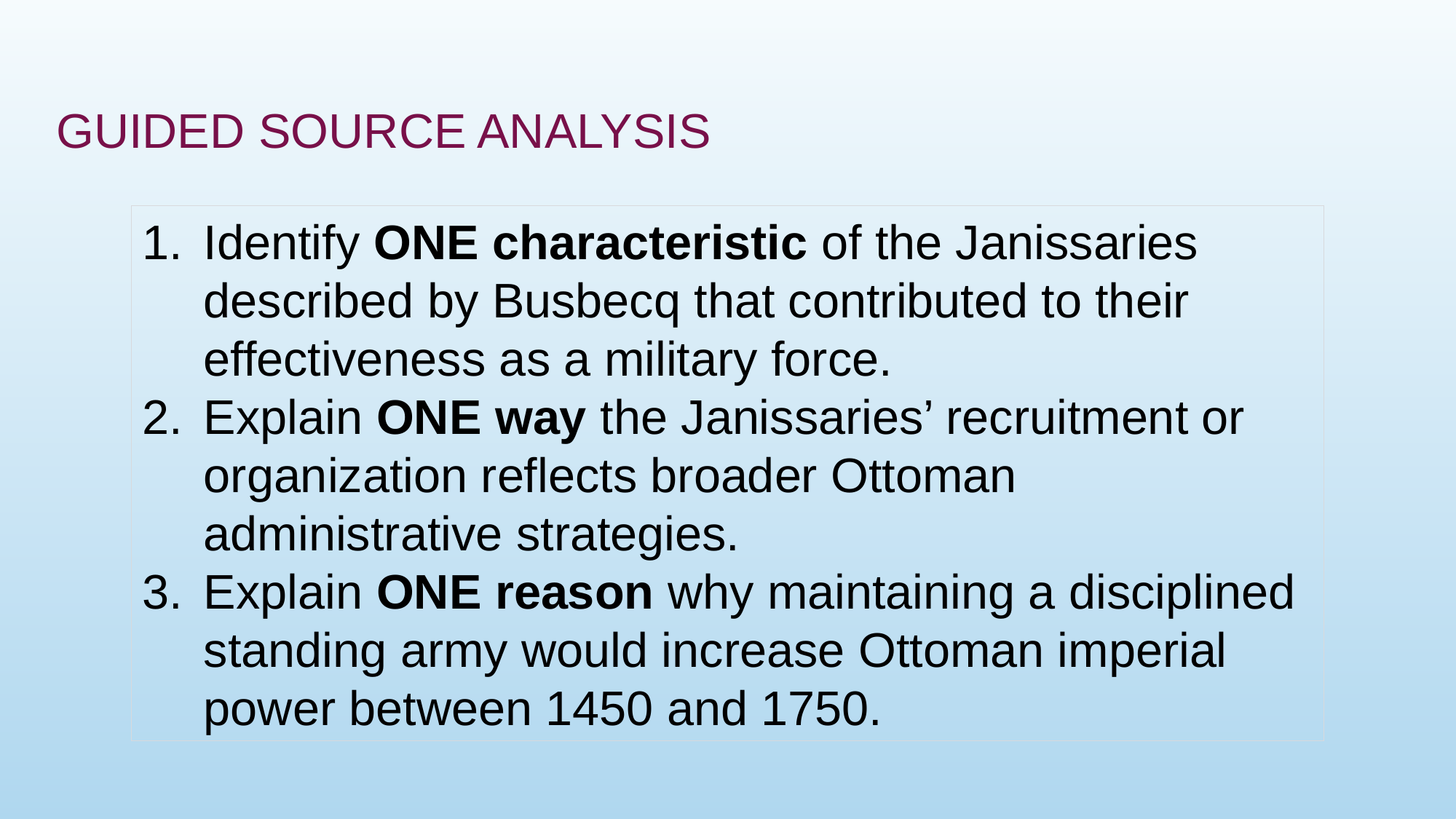

# Guided Source Analysis
Identify ONE characteristic of the Janissaries described by Busbecq that contributed to their effectiveness as a military force.
Explain ONE way the Janissaries’ recruitment or organization reflects broader Ottoman administrative strategies.
Explain ONE reason why maintaining a disciplined standing army would increase Ottoman imperial power between 1450 and 1750.